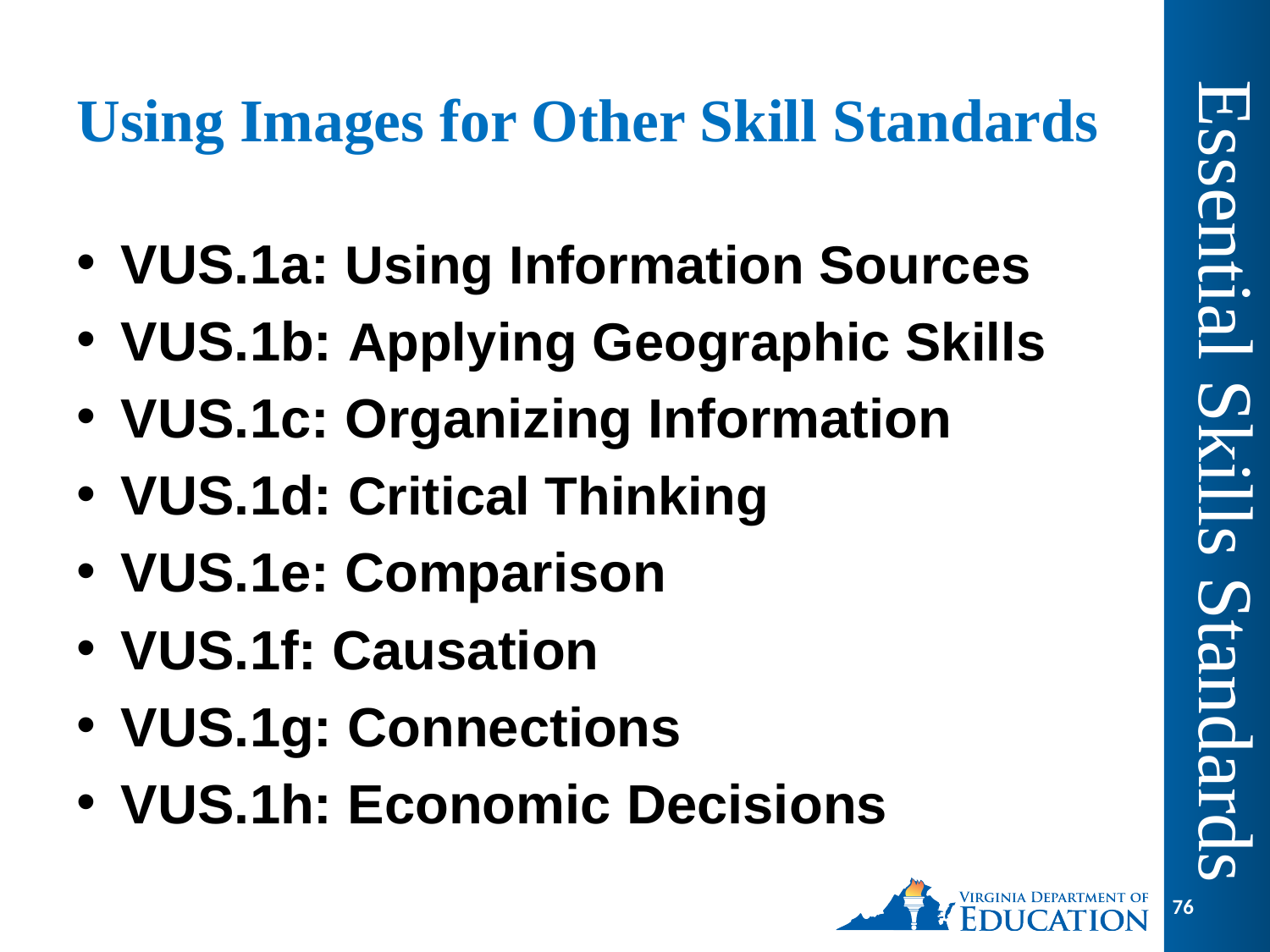

# Using Images for Other Skill Standards
VUS.1a: Using Information Sources
VUS.1b: Applying Geographic Skills
VUS.1c: Organizing Information
VUS.1d: Critical Thinking
VUS.1e: Comparison
VUS.1f: Causation
VUS.1g: Connections
VUS.1h: Economic Decisions
Essential Skills Standards
76